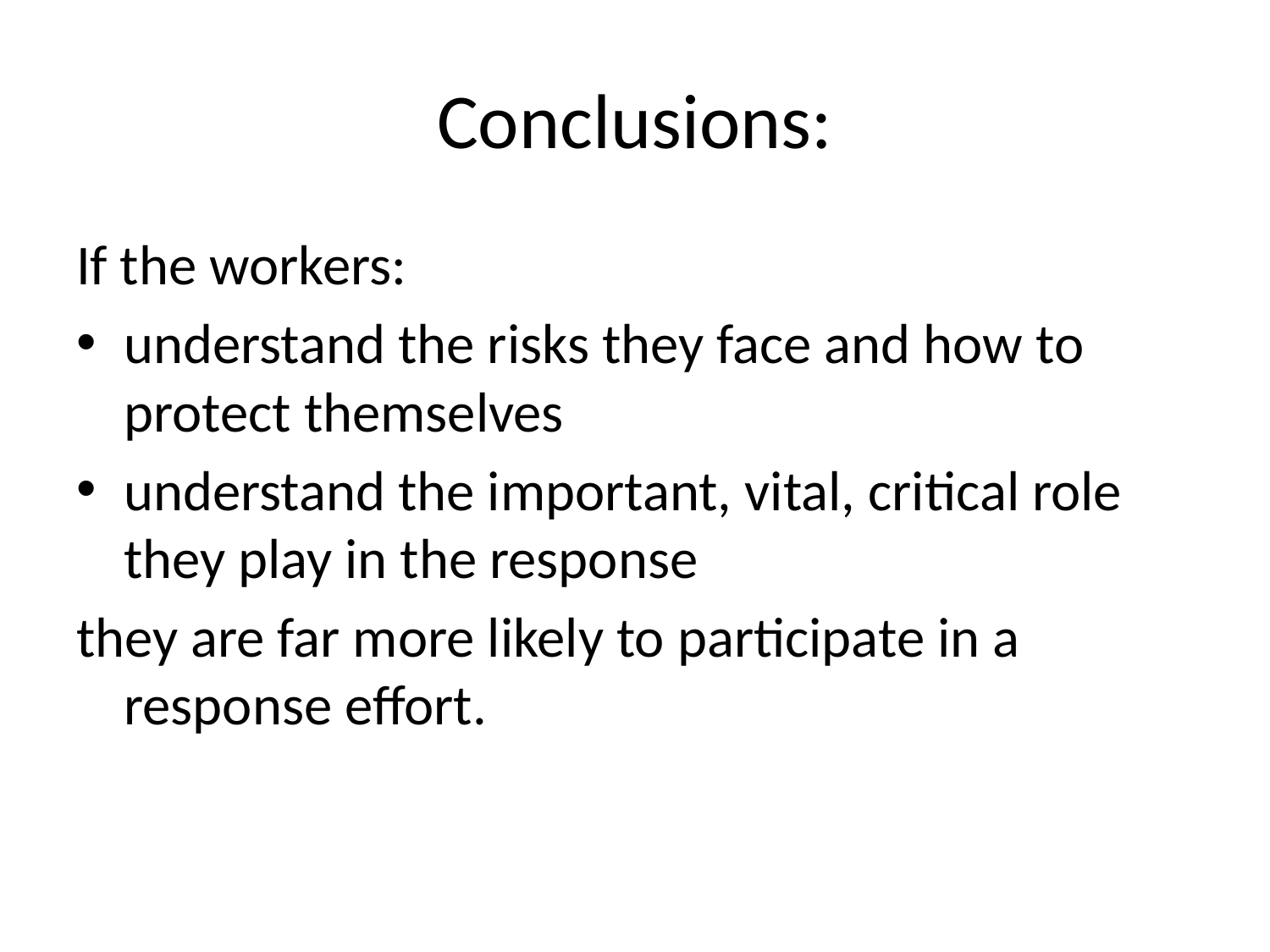

# Conclusions:
If the workers:
understand the risks they face and how to protect themselves
understand the important, vital, critical role they play in the response
they are far more likely to participate in a response effort.